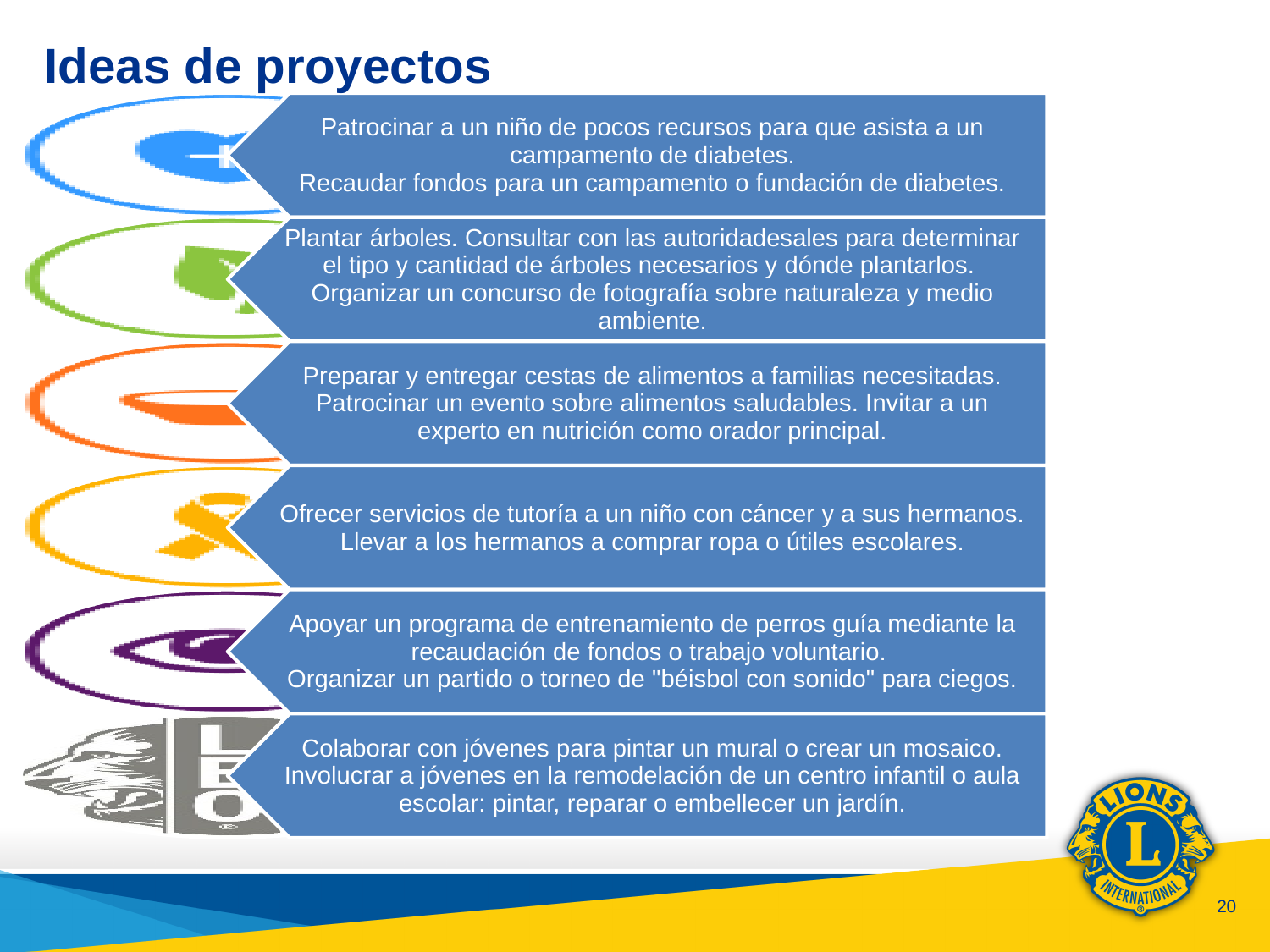

# Ideas de proyectos
Patrocinar a un niño de pocos recursos para que asista a un campamento de diabetes.
Recaudar fondos para un campamento o fundación de diabetes.
Plantar árboles. Consultar con las autoridadesales para determinar el tipo y cantidad de árboles necesarios y dónde plantarlos.
Organizar un concurso de fotografía sobre naturaleza y medio ambiente.
Preparar y entregar cestas de alimentos a familias necesitadas.
Patrocinar un evento sobre alimentos saludables. Invitar a un experto en nutrición como orador principal.
Ofrecer servicios de tutoría a un niño con cáncer y a sus hermanos.
Llevar a los hermanos a comprar ropa o útiles escolares.
Apoyar un programa de entrenamiento de perros guía mediante la recaudación de fondos o trabajo voluntario.
Organizar un partido o torneo de "béisbol con sonido" para ciegos.
Colaborar con jóvenes para pintar un mural o crear un mosaico.
Involucrar a jóvenes en la remodelación de un centro infantil o aula escolar: pintar, reparar o embellecer un jardín.